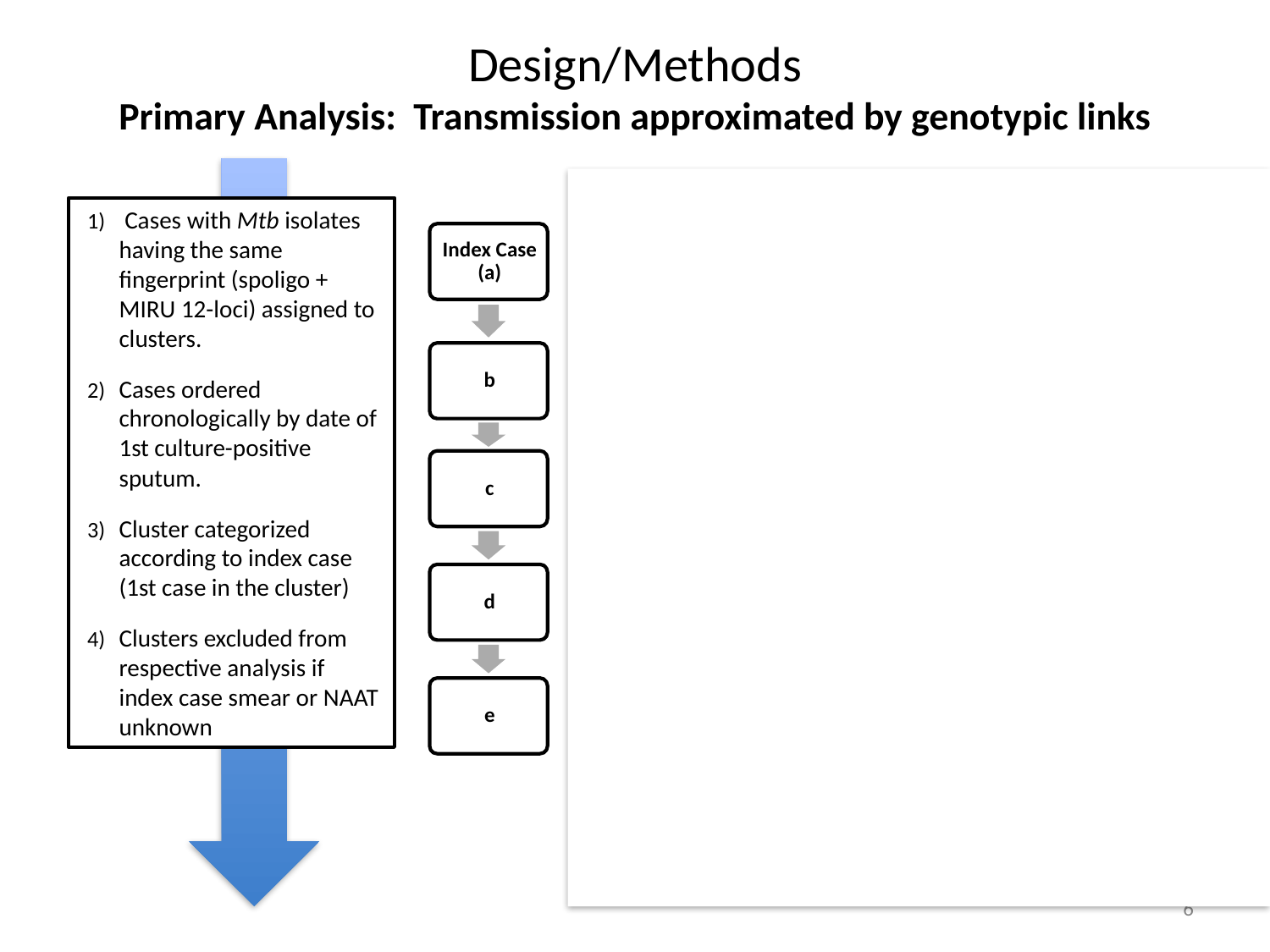

Design/Methods
Primary Analysis:  Transmission approximated by genotypic links

 Cases with Mtb isolates having the same fingerprint (spoligo + MIRU 12-loci) assigned to clusters.
Cases ordered chronologically by date of 1st culture-positive sputum.
Cluster categorized according to index case (1st case in the cluster)
Clusters excluded from respective analysis if  index case smear or NAAT unknown
Measurements of transmission risk:

 Risk of starting a cluster (being an index case)

Risk of transmitting TB  (as a clustered case )
Assumption 1:  Cases following MTD+ cases attributed to  NAAT+ transmission
Assumption 2: Cases following only MTD- case (no MTD+ cases earlier in cluster) attributed to NAAT-  transmission
Index Case (a)

b

c

d

e

Relative transmission risk (RRT) estimated as:

NAAT-negative transmission events / Total NAAT-negative PTB patients
 NAAT-positive transmission events / Total NAAT-positive PTB patients

6